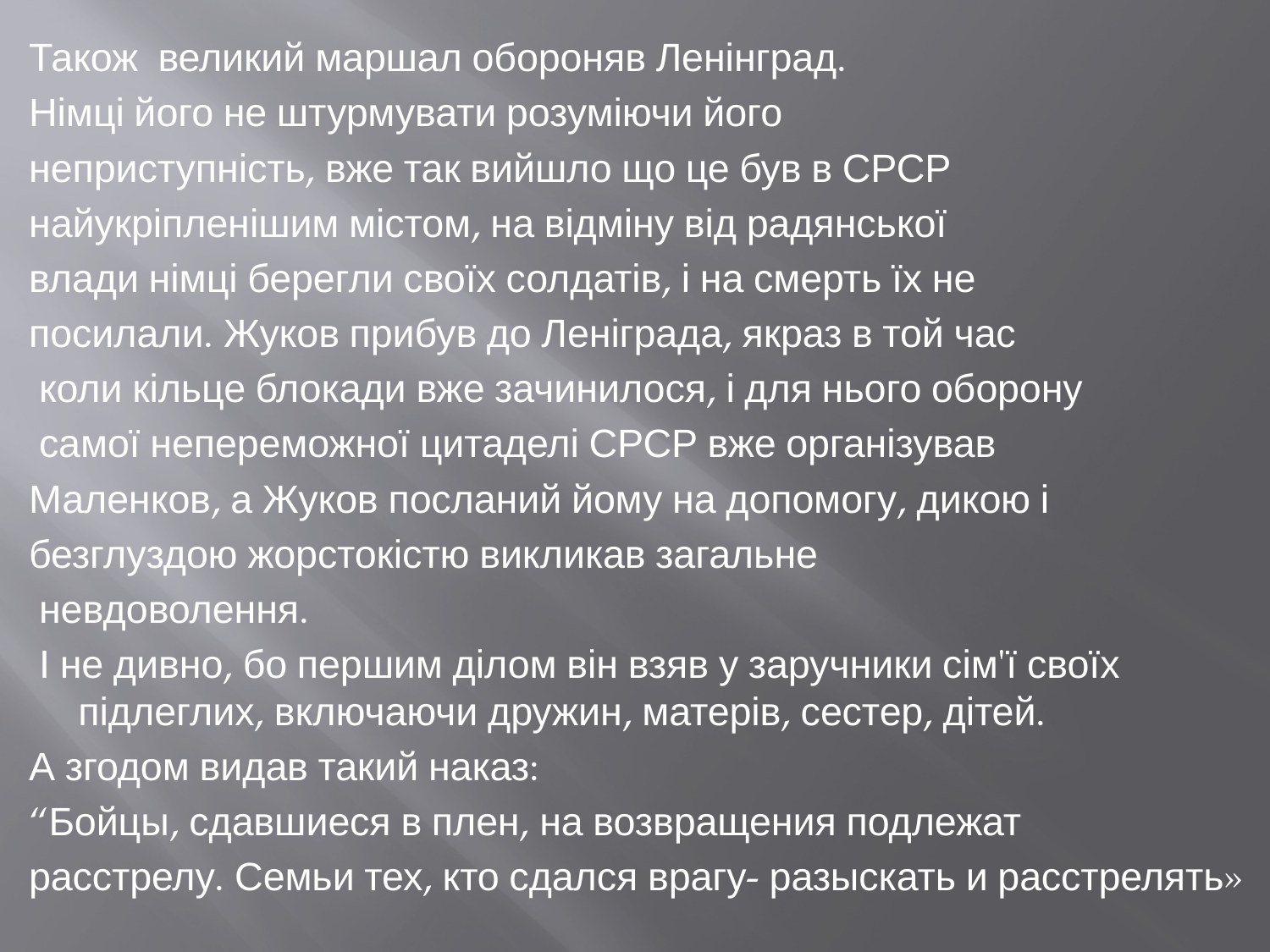

Також  великий маршал обороняв Ленінград.
Німці його не штурмувати розуміючи його
неприступність, вже так вийшло що це був в СРСР
найукріпленішим містом, на відміну від радянської
влади німці берегли своїх солдатів, і на смерть їх не
посилали. Жуков прибув до Леніграда, якраз в той час
 коли кільце блокади вже зачинилося, і для нього оборону
 самої непереможної цитаделі СРСР вже організував
Маленков, а Жуков посланий йому на допомогу, дикою і
безглуздою жорстокістю викликав загальне
 невдоволення.
 І не дивно, бо першим ділом він взяв у заручники сім'ї своїх підлеглих, включаючи дружин, матерів, сестер, дітей.
А згодом видав такий наказ:
“Бойцы, сдавшиеся в плен, на возвращения подлежат
расстрелу. Семьи тех, кто сдался врагу- разыскать и расстрелять»